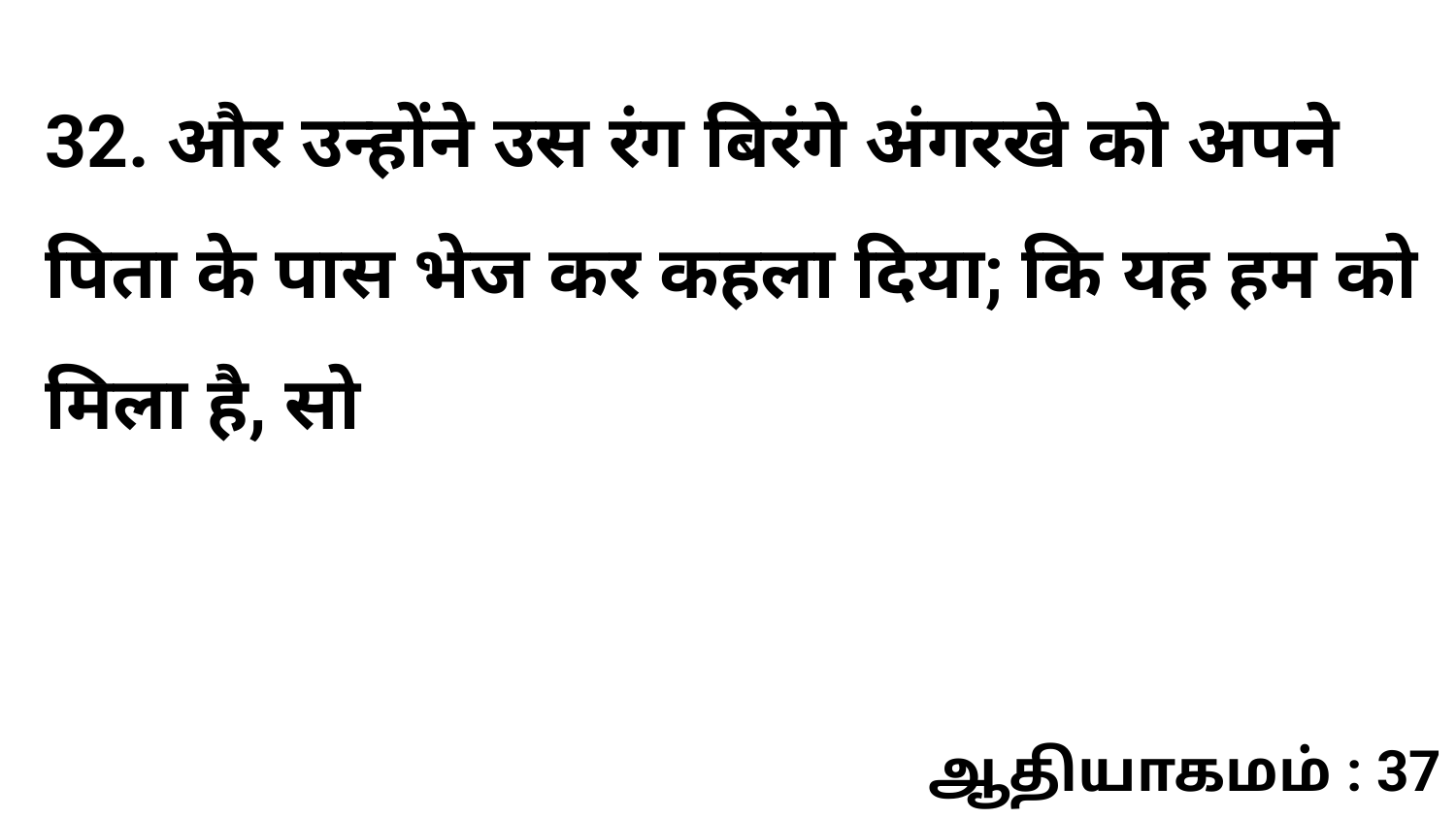

32. और उन्होंने उस रंग बिरंगे अंगरखे को अपने पिता के पास भेज कर कहला दिया; कि यह हम को मिला है, सो
ஆதியாகமம் : 37